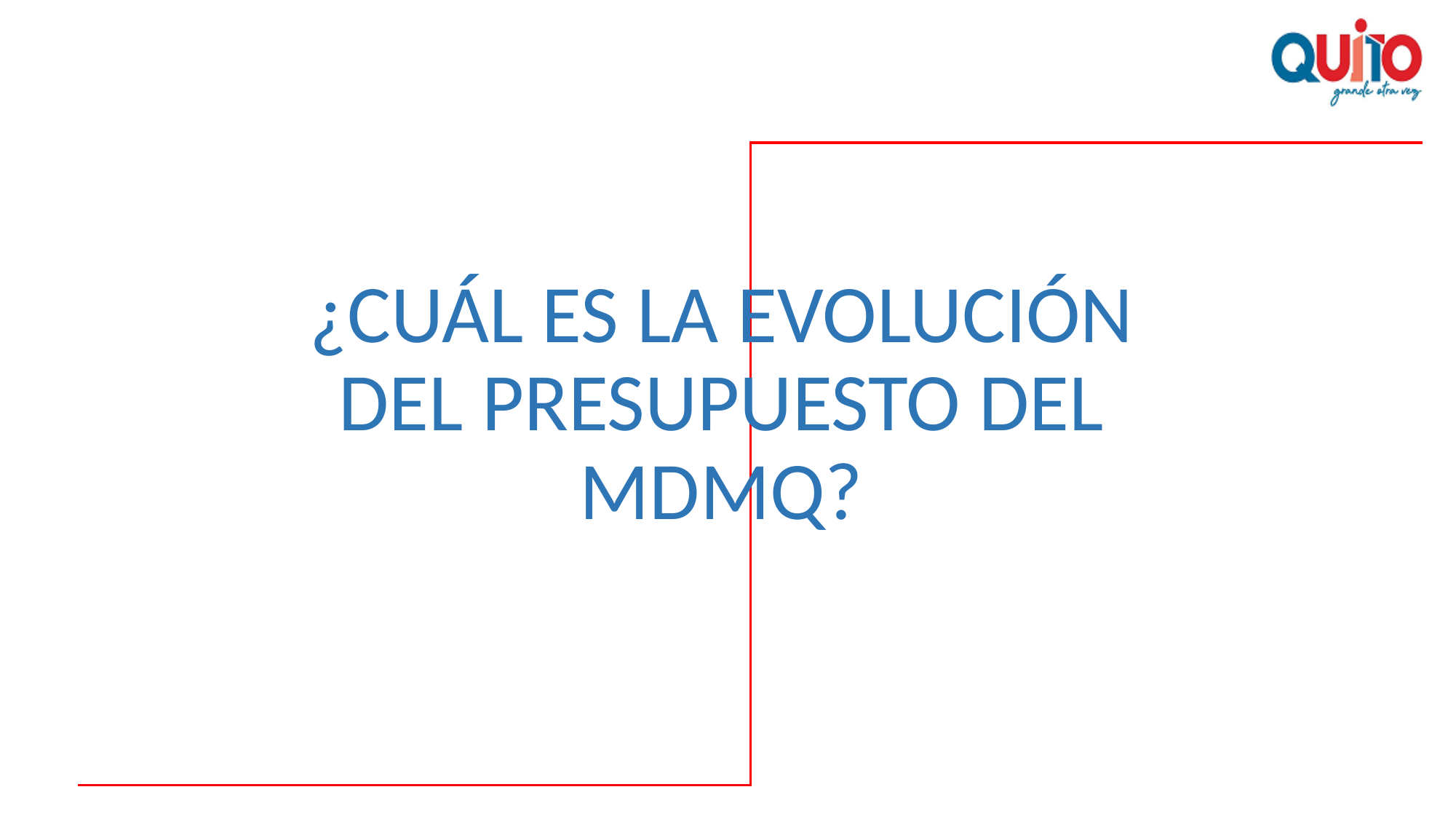

¿CUÁL ES LA EVOLUCIÓN DEL PRESUPUESTO DEL MDMQ?